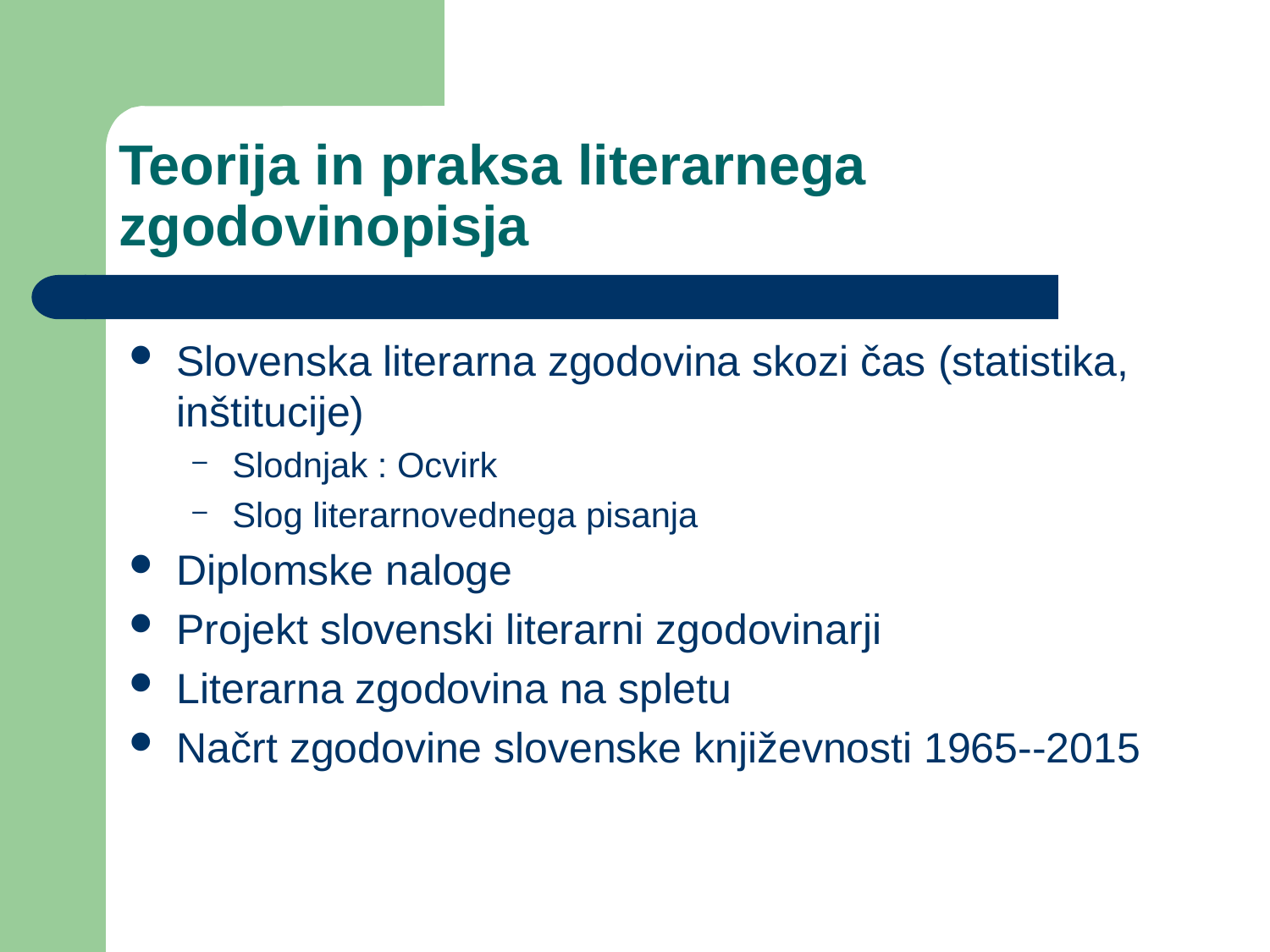

# Teorija in praksa literarnega zgodovinopisja
Slovenska literarna zgodovina skozi čas (statistika, inštitucije)
Slodnjak : Ocvirk
Slog literarnovednega pisanja
Diplomske naloge
Projekt slovenski literarni zgodovinarji
Literarna zgodovina na spletu
Načrt zgodovine slovenske književnosti 1965--2015